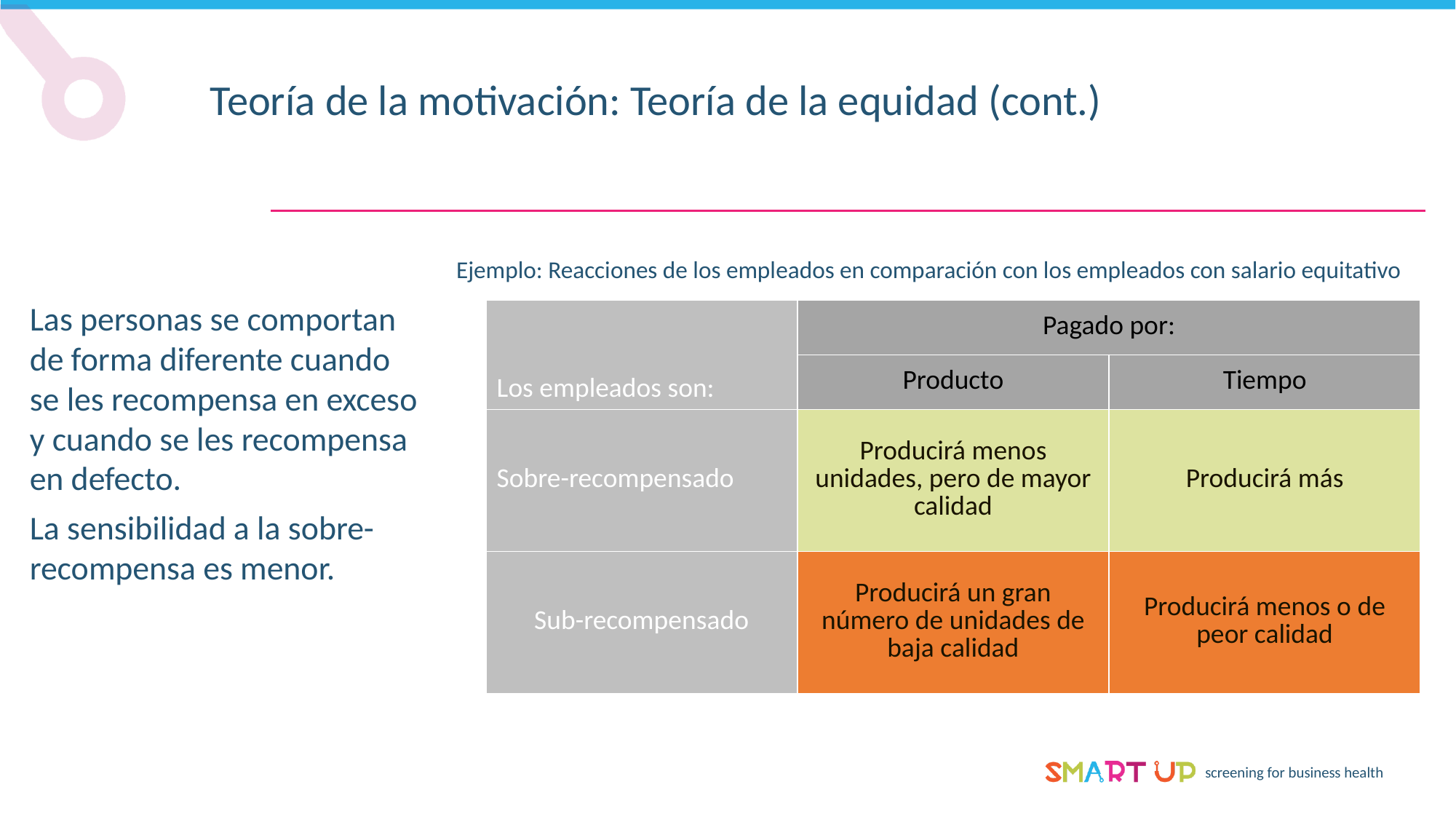

Teoría de la motivación: Teoría de la equidad (cont.)
Ejemplo: Reacciones de los empleados en comparación con los empleados con salario equitativo
Las personas se comportan de forma diferente cuando se les recompensa en exceso y cuando se les recompensa en defecto.
La sensibilidad a la sobre-recompensa es menor.
| Los empleados son: | Pagado por: |  |
| --- | --- | --- |
|  | Producto | Tiempo |
| Sobre-recompensado | Producirá menos unidades, pero de mayor calidad | Producirá más |
| Sub-recompensado | Producirá un gran número de unidades de baja calidad | Producirá menos o de peor calidad |